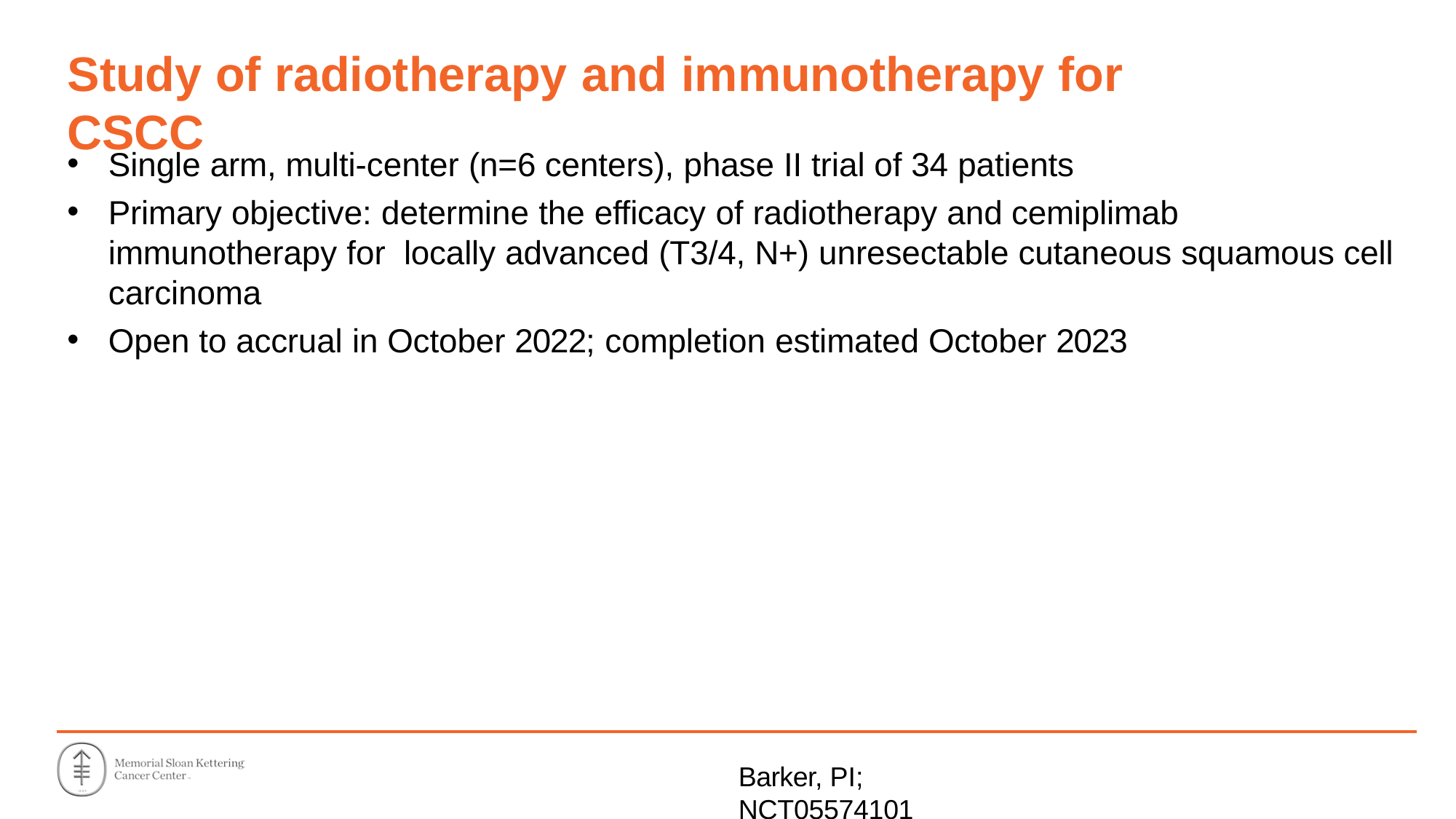

# Study of radiotherapy and immunotherapy for CSCC
Single arm, multi-center (n=6 centers), phase II trial of 34 patients
Primary objective: determine the efficacy of radiotherapy and cemiplimab immunotherapy for  locally advanced (T3/4, N+) unresectable cutaneous squamous cell carcinoma
Open to accrual in October 2022; completion estimated October 2023
Barker, PI; NCT05574101